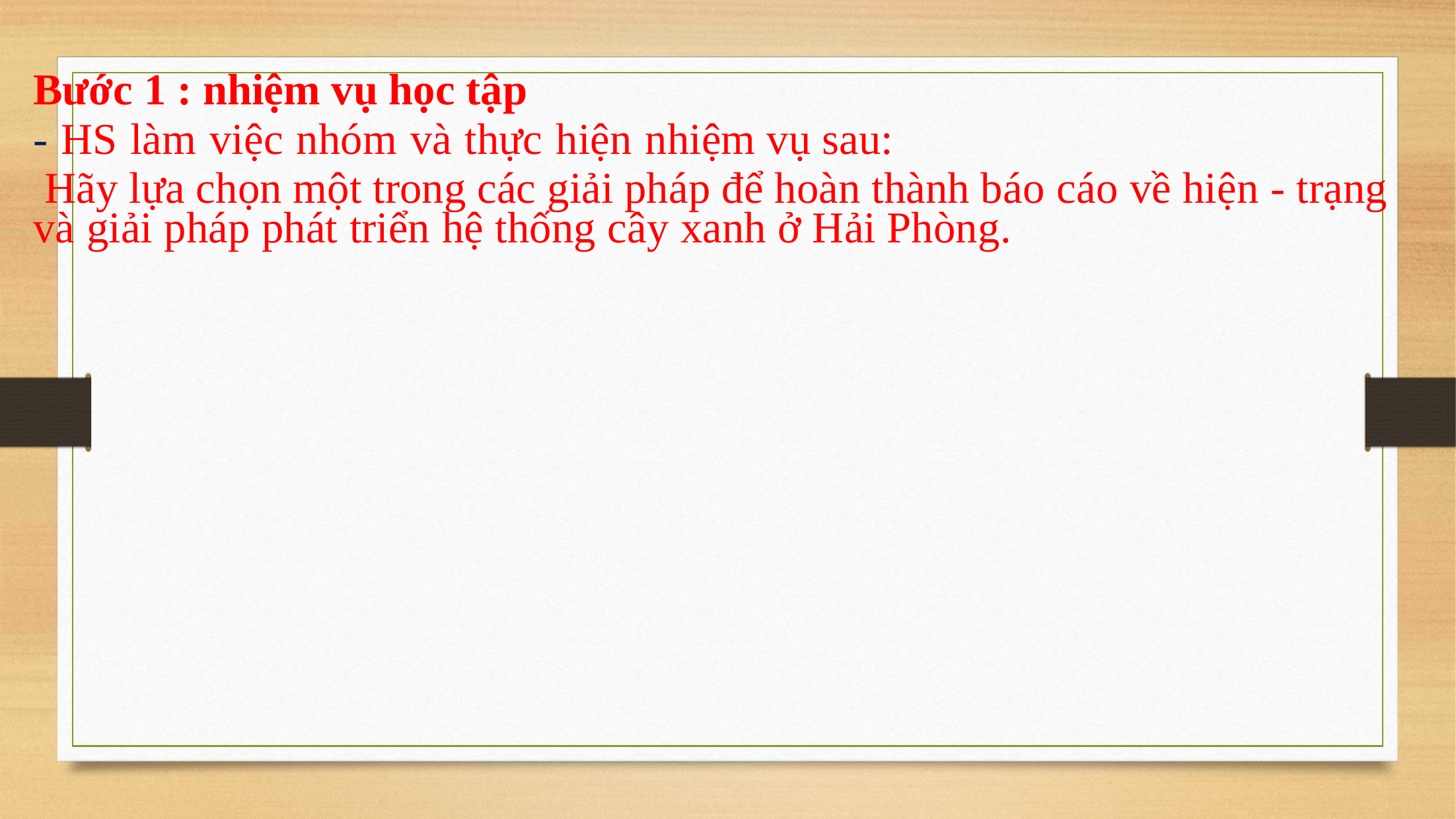

Bước 1 : nhiệm vụ học tập
- HS làm việc nhóm và thực hiện nhiệm vụ sau:
 Hãy lựa chọn một trong các giải pháp để hoàn thành báo cáo về hiện - trạng và giải pháp phát triển hệ thống cây xanh ở Hải Phòng.